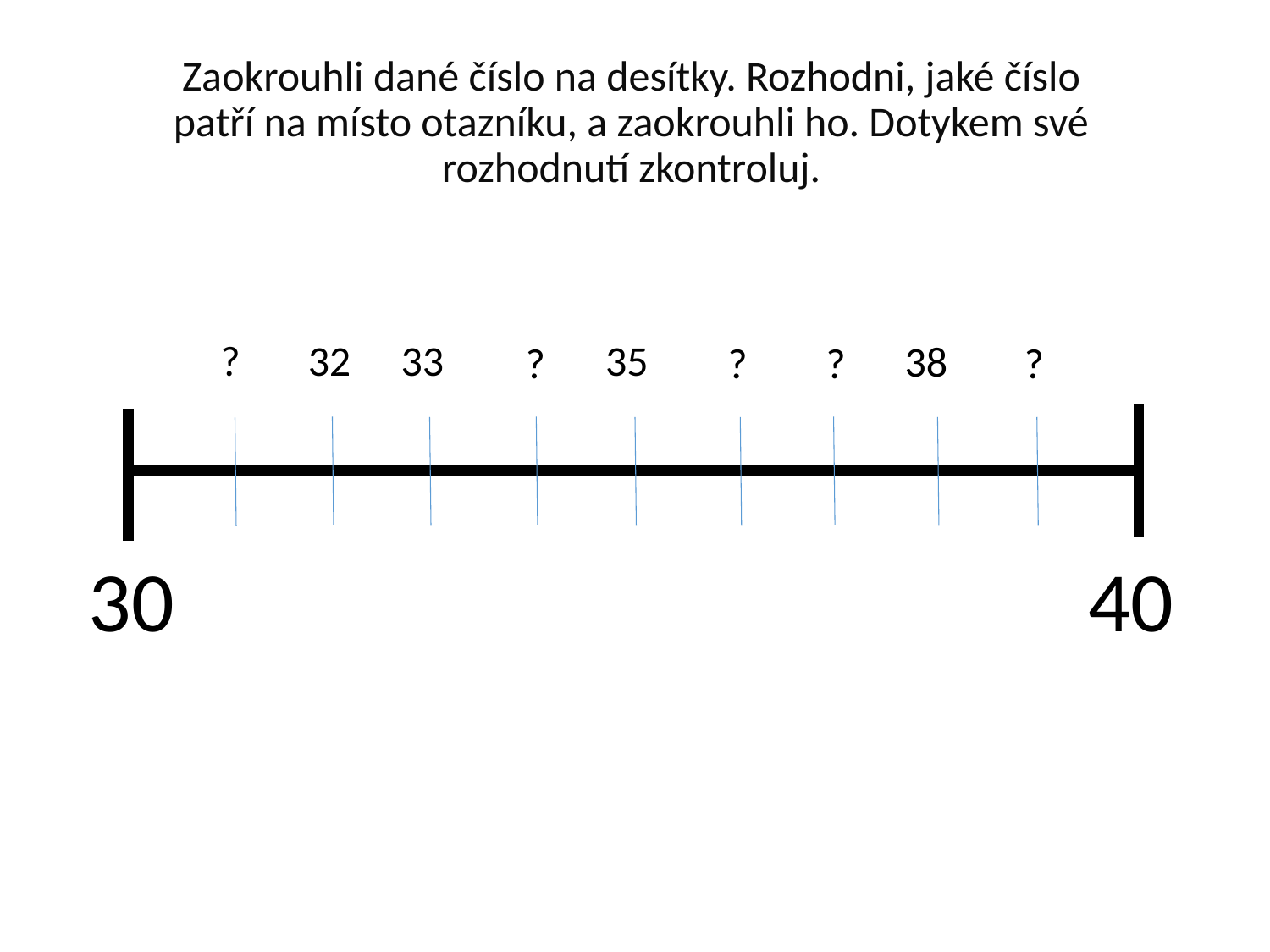

# Zaokrouhli dané číslo na desítky. Rozhodni, jaké číslo patří na místo otazníku, a zaokrouhli ho. Dotykem své rozhodnutí zkontroluj.
?
33
35
32
38
?
?
?
?
40
30